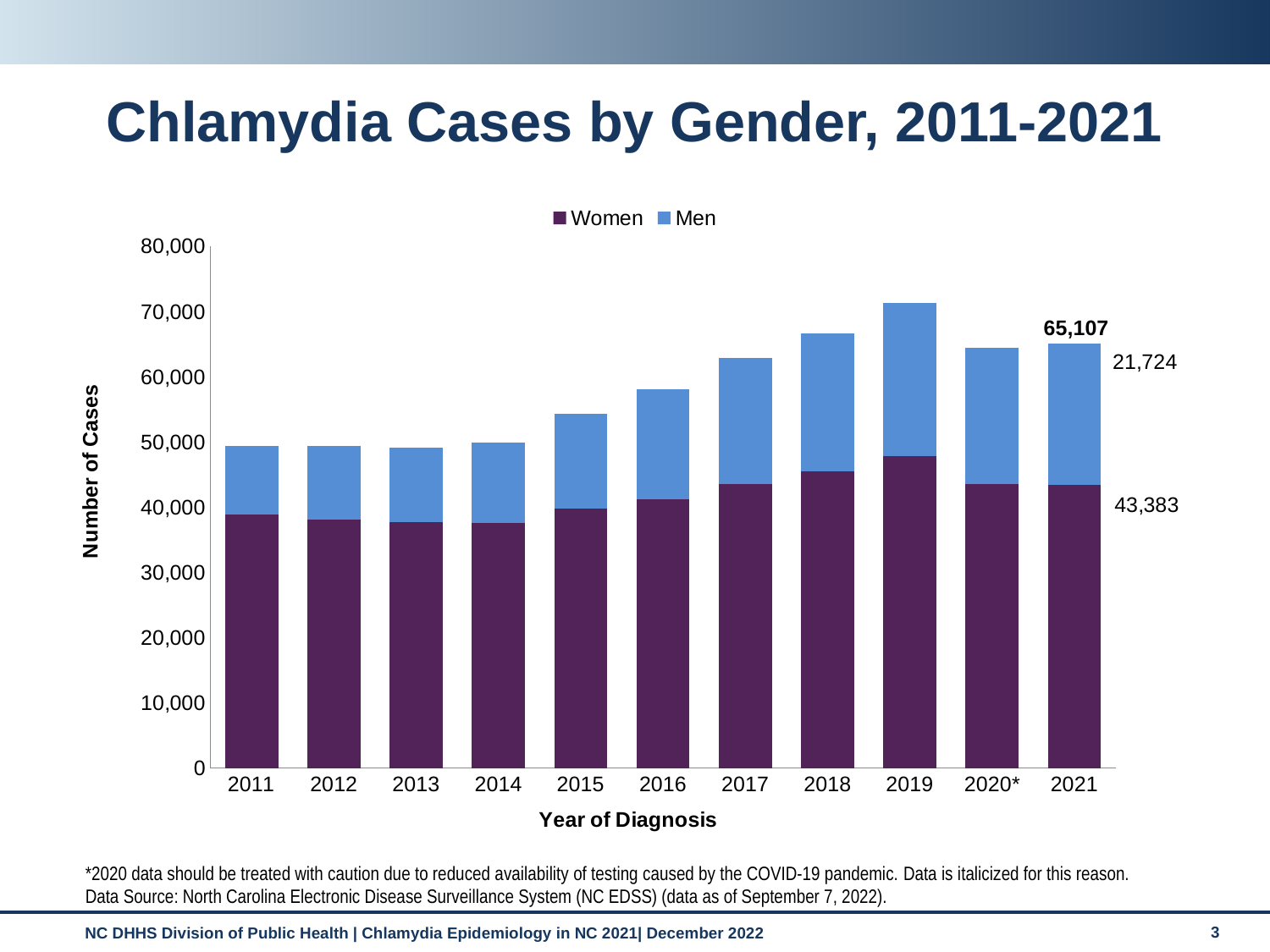

# Chlamydia Cases by Gender, 2011-2021

### Chart

| Category | Women | Men |
|---|---|---|
| 2011 | 38919.0 | 10510.0 |
| 2012 | 38158.0 | 11269.0 |
| 2013 | 37713.0 | 11497.0 |
| 2014 | 37584.0 | 12388.0 |
| 2015 | 39798.0 | 14590.0 |
| 2016 | 41209.0 | 16963.0 |
| 2017 | 43627.0 | 19330.0 |
| 2018 | 45558.0 | 21154.0 |
| 2019 | 47852.0 | 23549.0 |
| 2020* | 43635.0 | 20878.0 |
| 2021 | 43383.0 | 21724.0 |
65,107
*2020 data should be treated with caution due to reduced availability of testing caused by the COVID-19 pandemic. Data is italicized for this reason.
Data Source: North Carolina Electronic Disease Surveillance System (NC EDSS) (data as of September 7, 2022).